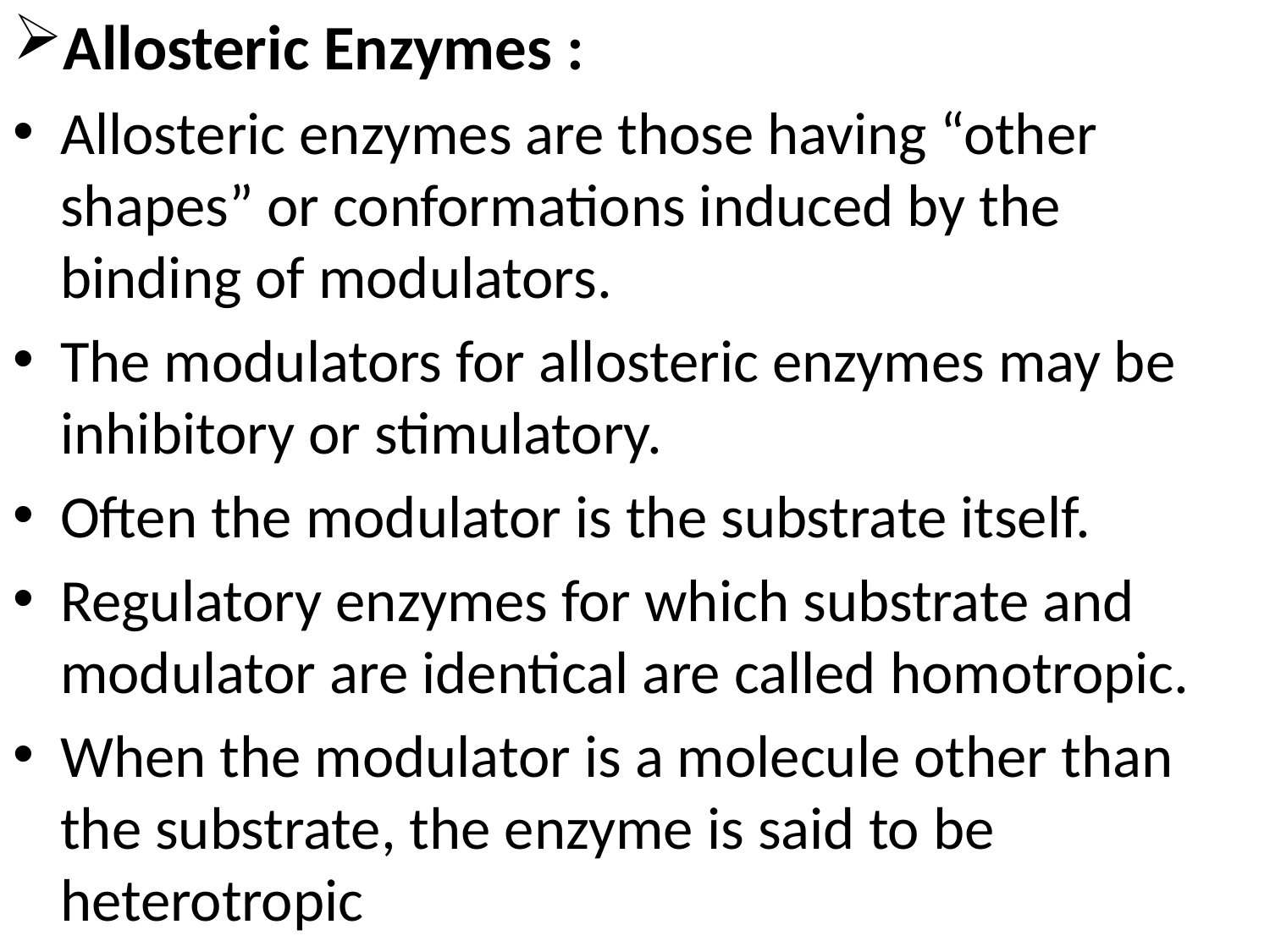

Allosteric Enzymes :
Allosteric enzymes are those having “other shapes” or conformations induced by the binding of modulators.
The modulators for allosteric enzymes may be inhibitory or stimulatory.
Often the modulator is the substrate itself.
Regulatory enzymes for which substrate and modulator are identical are called homotropic.
When the modulator is a molecule other than the substrate, the enzyme is said to be heterotropic